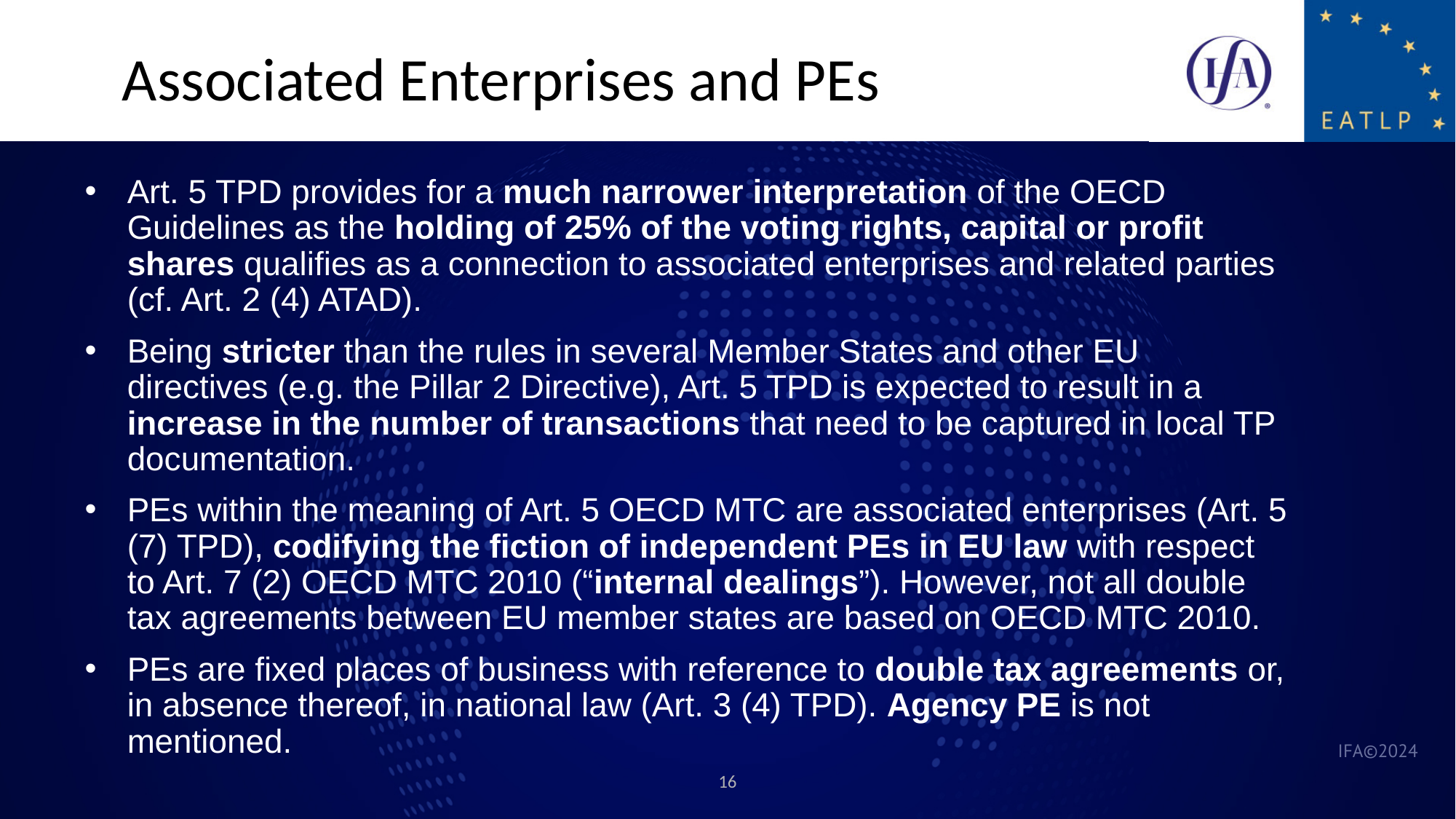

Associated Enterprises and PEs
Art. 5 TPD provides for a much narrower interpretation of the OECD Guidelines as the holding of 25% of the voting rights, capital or profit shares qualifies as a connection to associated enterprises and related parties (cf. Art. 2 (4) ATAD).
Being stricter than the rules in several Member States and other EU directives (e.g. the Pillar 2 Directive), Art. 5 TPD is expected to result in a increase in the number of transactions that need to be captured in local TP documentation.
PEs within the meaning of Art. 5 OECD MTC are associated enterprises (Art. 5 (7) TPD), codifying the fiction of independent PEs in EU law with respect to Art. 7 (2) OECD MTC 2010 (“internal dealings”). However, not all double tax agreements between EU member states are based on OECD MTC 2010.
PEs are fixed places of business with reference to double tax agreements or, in absence thereof, in national law (Art. 3 (4) TPD). Agency PE is not mentioned.

16